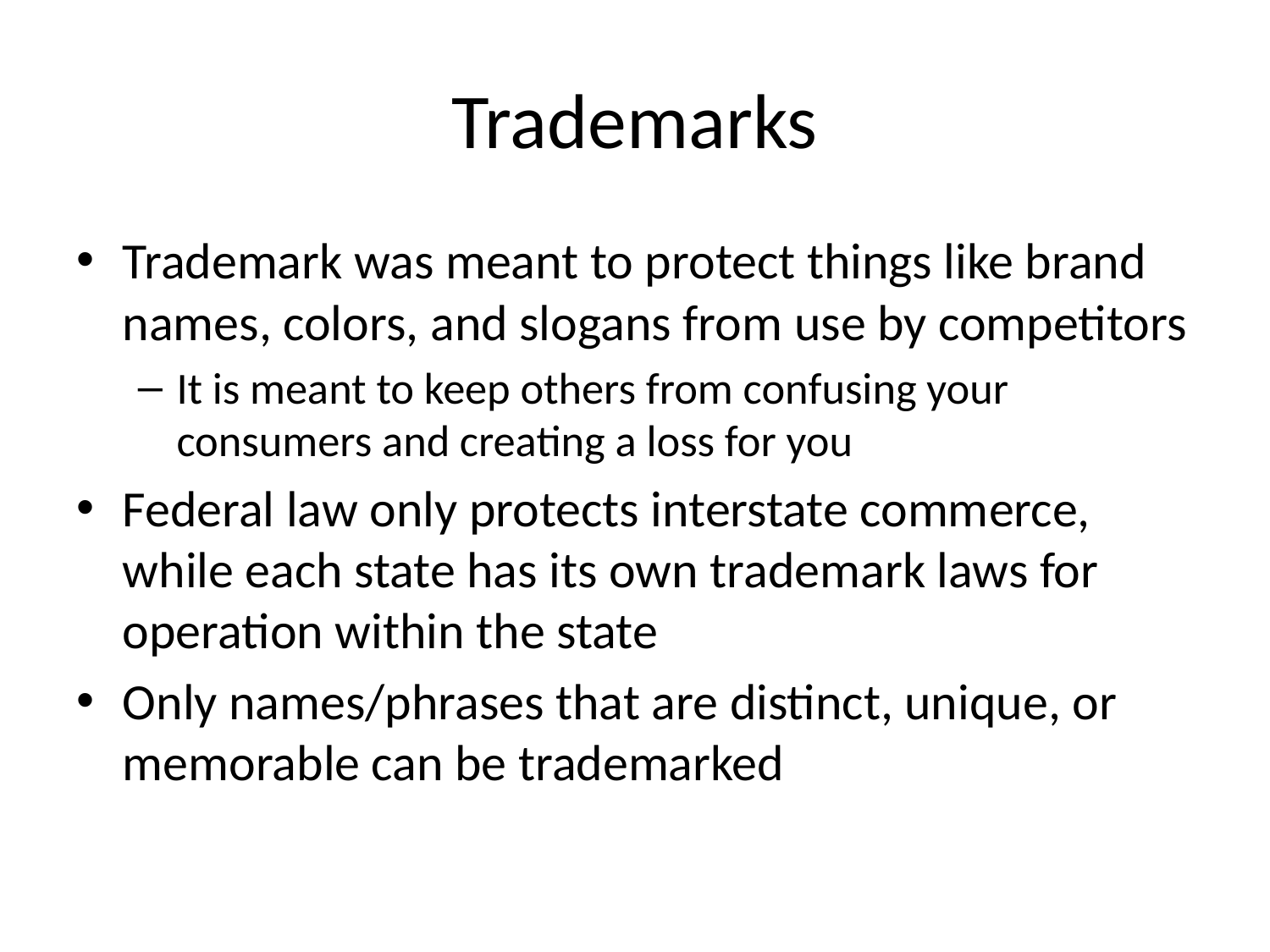

# Trademarks
Trademark was meant to protect things like brand names, colors, and slogans from use by competitors
It is meant to keep others from confusing your consumers and creating a loss for you
Federal law only protects interstate commerce, while each state has its own trademark laws for operation within the state
Only names/phrases that are distinct, unique, or memorable can be trademarked